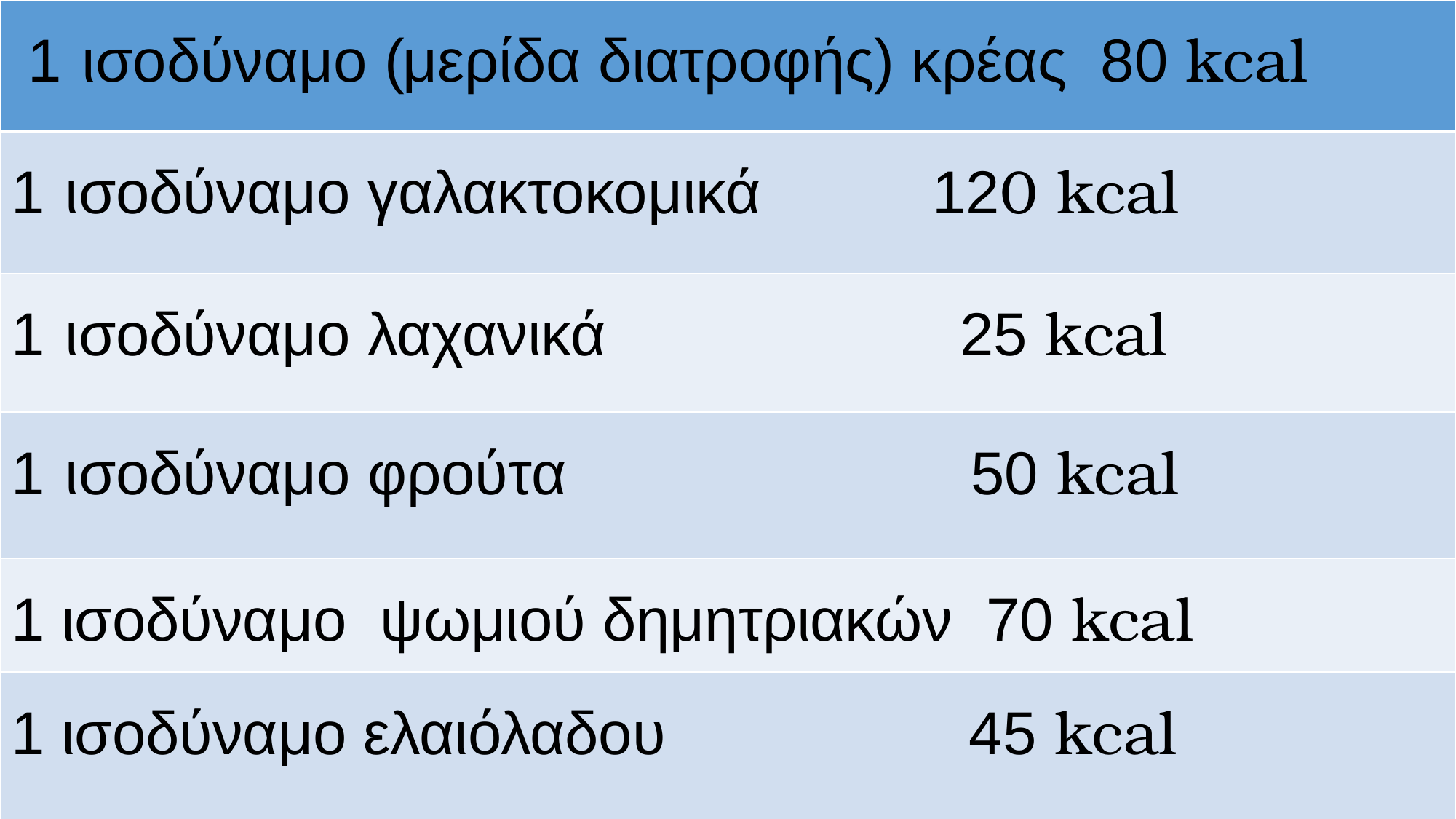

| 1 ισοδύναμo (μερίδα διατροφής) κρέας 80 kcal |
| --- |
| 1 ισοδύναμo γαλακτοκομικά 120 kcal |
| 1 ισοδύναμo λαχανικά 25 kcal |
| 1 ισοδύναμo φρούτα 50 kcal |
| 1 ισοδύναμο ψωμιού δημητριακών 70 kcal |
| 1 ισοδύναμο ελαιόλαδου 45 kcal |
|  |
|  |